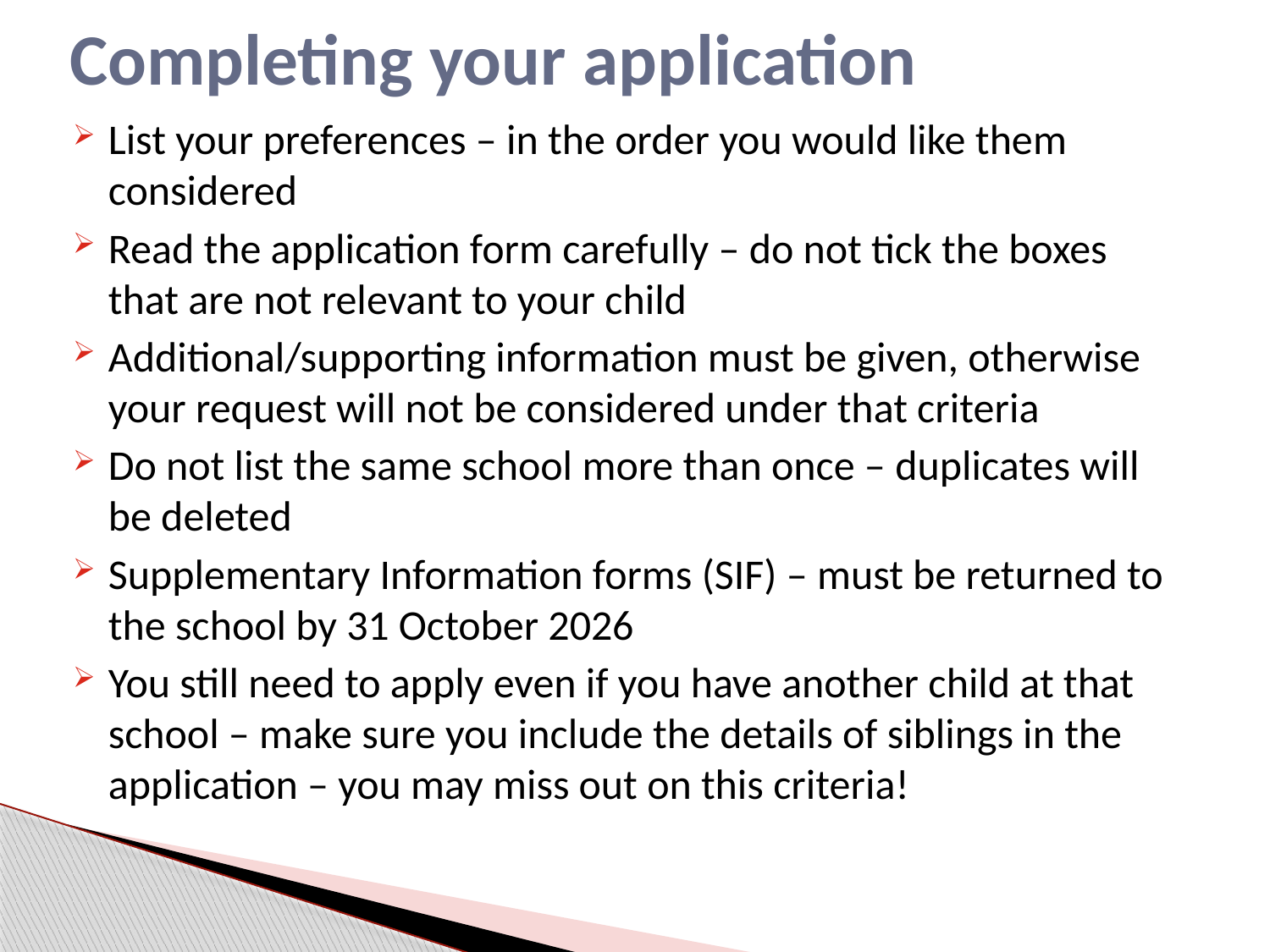

# Completing your application
List your preferences – in the order you would like them considered
Read the application form carefully – do not tick the boxes that are not relevant to your child
Additional/supporting information must be given, otherwise your request will not be considered under that criteria
Do not list the same school more than once – duplicates will be deleted
Supplementary Information forms (SIF) – must be returned to the school by 31 October 2026
You still need to apply even if you have another child at that school – make sure you include the details of siblings in the application – you may miss out on this criteria!